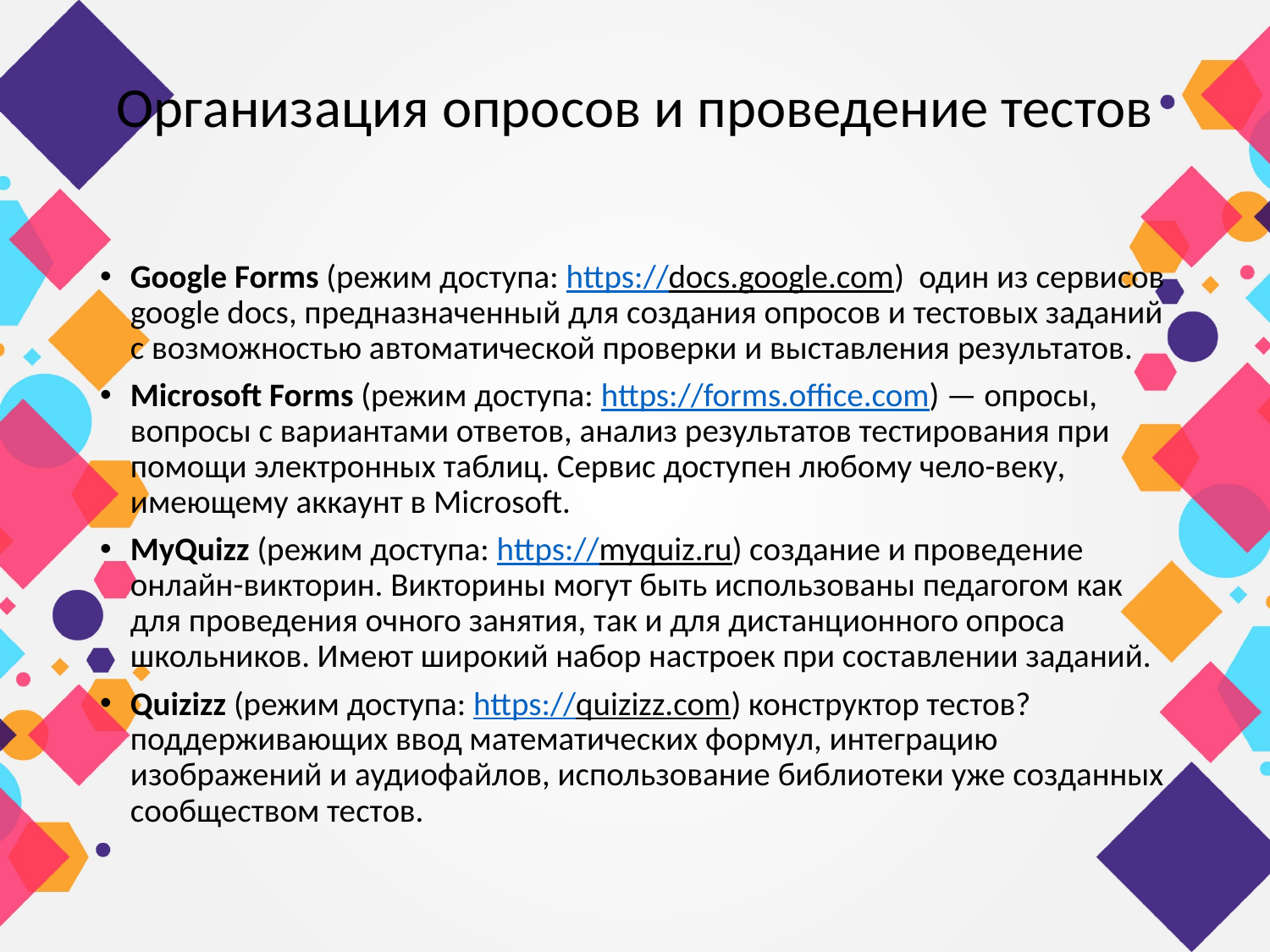

# Организация опросов и проведение тестов
Google Forms (режим доступа: https://docs.google.com)  один из сервисов google docs, предназначенный для создания опросов и тестовых заданий с возможностью автоматической проверки и выставления результатов.
Microsoft Forms (режим доступа: https://forms.office.com) — опросы, вопросы с вариантами ответов, анализ результатов тестирования при помощи электронных таблиц. Сервис доступен любому чело-веку, имеющему аккаунт в Microsoft.
MyQuizz (режим доступа: https://myquiz.ru) создание и проведение онлайн-викторин. Викторины могут быть использованы педагогом как для проведения очного занятия, так и для дистанционного опроса школьников. Имеют широкий набор настроек при составлении заданий.
Quizizz (режим доступа: https://quizizz.com) конструктор тестов? поддерживающих ввод математических формул, интеграцию изображений и аудиофайлов, использование библиотеки уже созданных сообществом тестов.